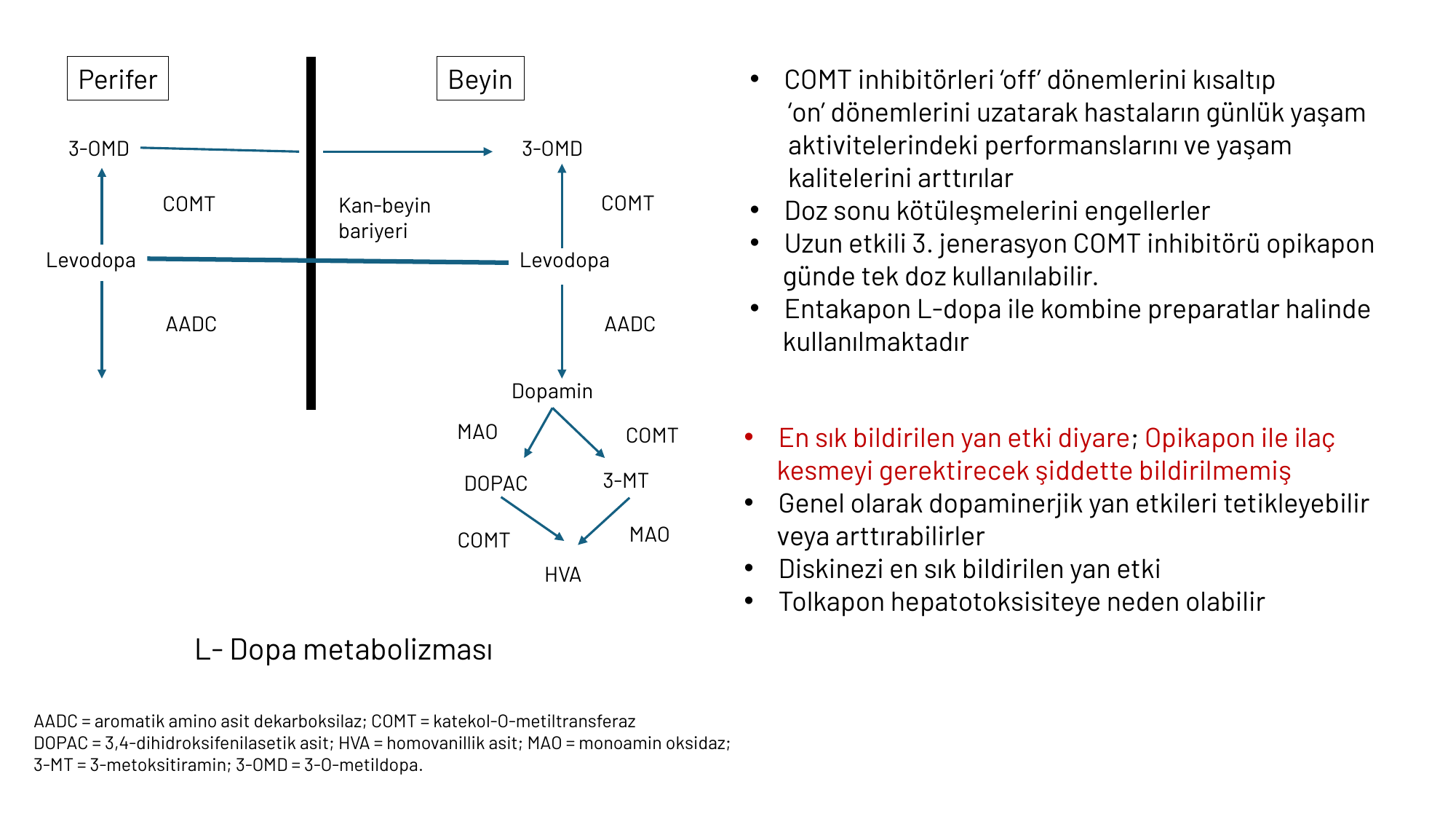

Perifer
Beyin
COMT inhibitörleri ‘off’ dönemlerini kısaltıp
       ‘on’ dönemlerini uzatarak hastaların günlük yaşam
       aktivitelerindeki performanslarını ve yaşam
       kalitelerini arttırılar
Doz sonu kötüleşmelerini engellerler
Uzun etkili 3. jenerasyon COMT inhibitörü opikapon
      günde tek doz kullanılabilir.
Entakapon L-dopa ile kombine preparatlar halinde
      kullanılmaktadır
3-OMD
3-OMD
COMT
COMT
Kan-beyin
bariyeri
Levodopa
Levodopa
AADC
AADC
Dopamin
MAO
En sık bildirilen yan etki diyare; Opikapon ile ilaç
      kesmeyi gerektirecek şiddette bildirilmemiş
Genel olarak dopaminerjik yan etkileri tetikleyebilir
      veya arttırabilirler
Diskinezi en sık bildirilen yan etki
Tolkapon hepatotoksisiteye neden olabilir
COMT
3-MT
DOPAC
MAO
COMT
HVA
L- Dopa metabolizması
AADC = aromatik amino asit dekarboksilaz; COMT = katekol-O-metiltransferaz
DOPAC = 3,4-dihidroksifenilasetik asit; HVA = homovanillik asit; MAO = monoamin oksidaz; 3-MT = 3-metoksitiramin; 3-OMD = 3-O-metildopa.